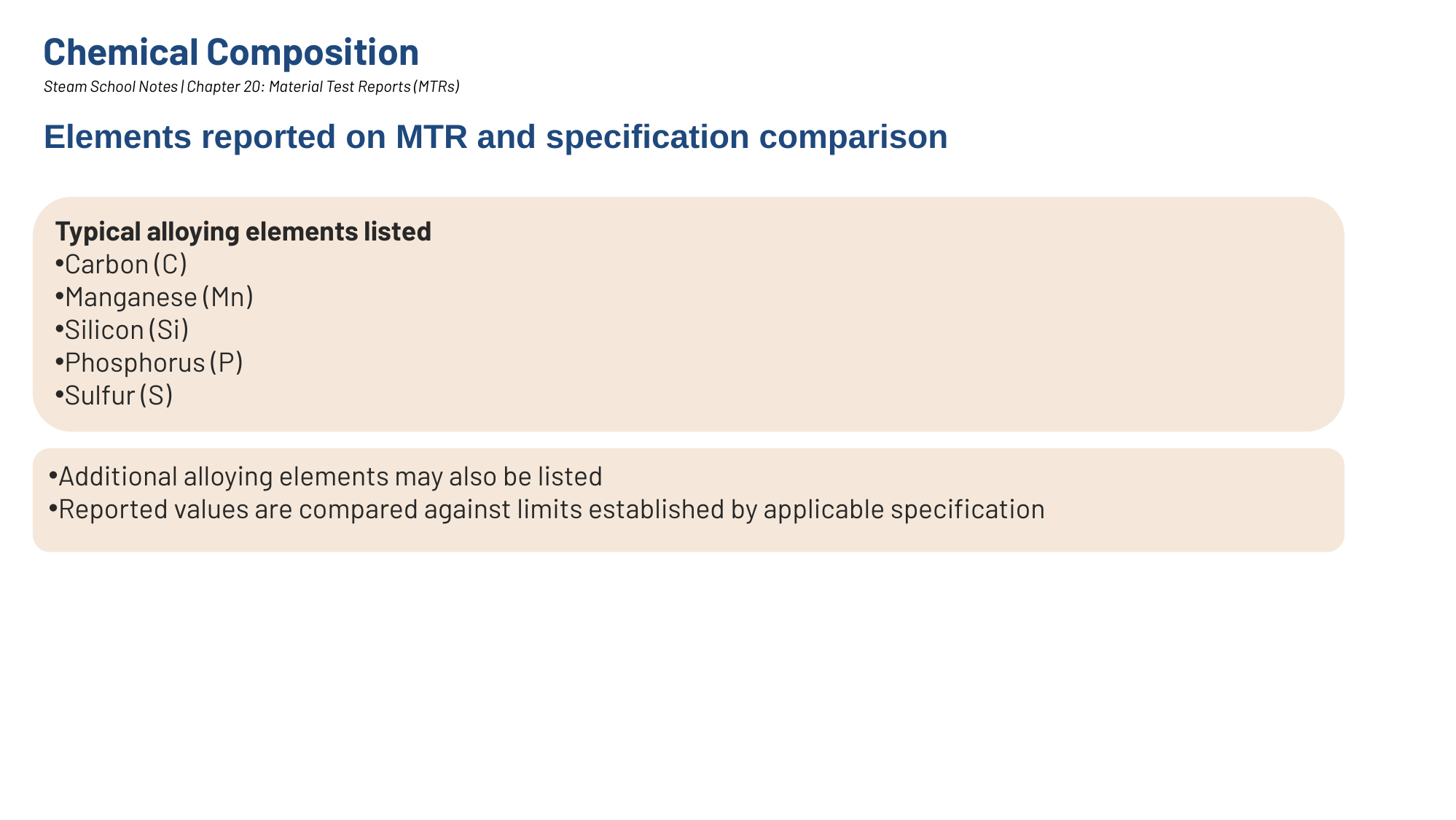

Chemical Composition
Steam School Notes | Chapter 20: Material Test Reports (MTRs)
Elements reported on MTR and specification comparison
Typical alloying elements listed
Carbon (C)
Manganese (Mn)
Silicon (Si)
Phosphorus (P)
Sulfur (S)
Additional alloying elements may also be listed
Reported values are compared against limits established by applicable specification